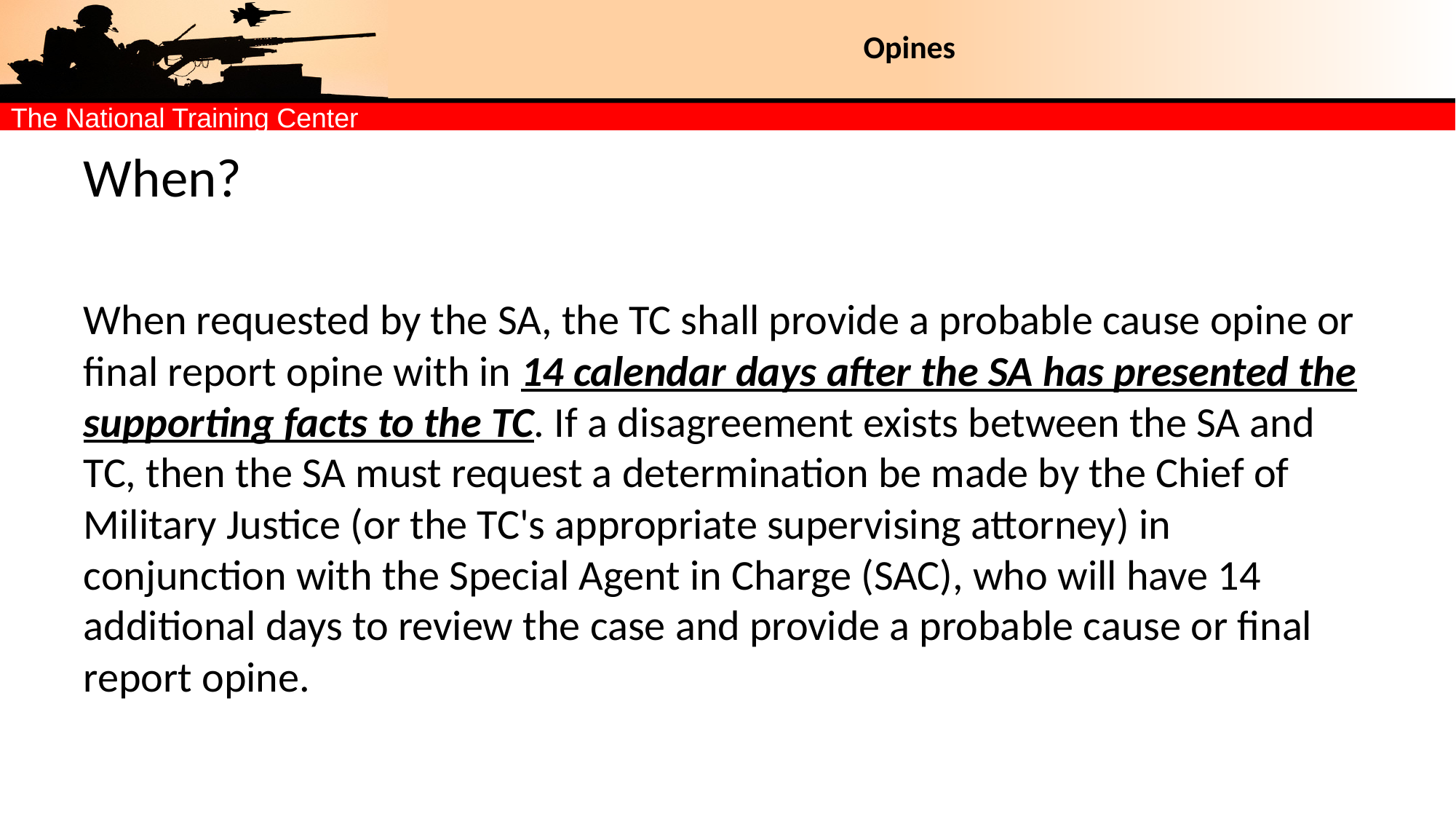

# Opines
When?

When requested by the SA, the TC shall provide a probable cause opine or final report opine with in 14 calendar days after the SA has presented the supporting facts to the TC. If a disagreement exists between the SA and TC, then the SA must request a determination be made by the Chief of Military Justice (or the TC's appropriate supervising attorney) in conjunction with the Special Agent in Charge (SAC), who will have 14 additional days to review the case and provide a probable cause or final report opine.